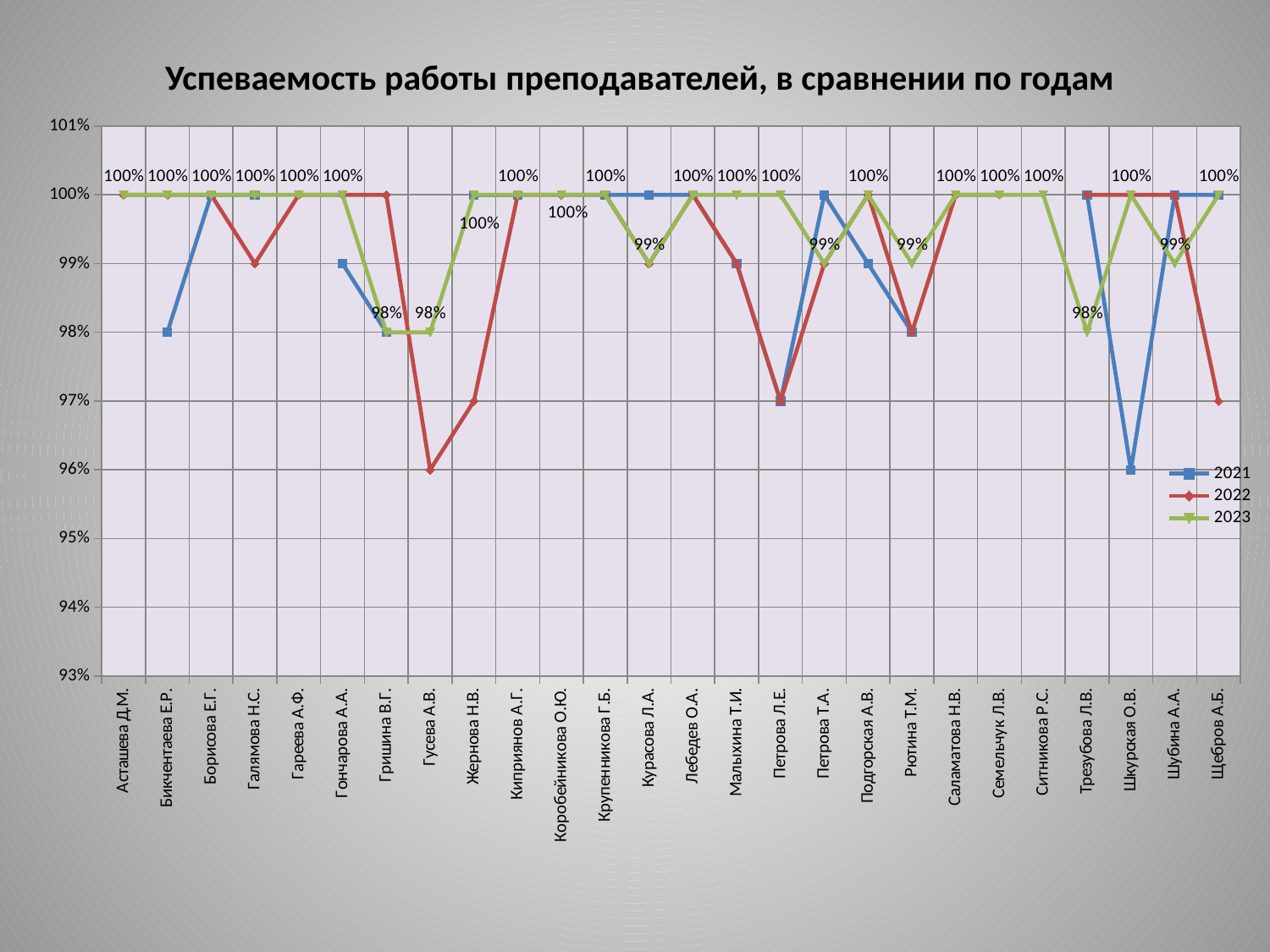

# Успеваемость работы преподавателей, в сравнении по годам

### Chart

| Category |  |  |  |
|---|---|---|---|
| Асташева Д.М. | None | 1.0 | 1.0 |
| Бикчентаева Е.Р. | 0.98 | 1.0 | 1.0 |
| Борисова Е.Г. | 1.0 | 1.0 | 1.0 |
| Галямова Н.С. | 1.0 | 0.99 | 1.0 |
| Гареева А.Ф. | None | 1.0 | 1.0 |
| Гончарова А.А. | 0.99 | 1.0 | 1.0 |
| Гришина В.Г. | 0.98 | 1.0 | 0.98 |
| Гусева А.В. | None | 0.96 | 0.98 |
| Жернова Н.В. | 1.0 | 0.97 | 1.0 |
| Киприянов А.Г. | 1.0 | 1.0 | 1.0 |
| Коробейникова О.Ю. | None | 1.0 | 1.0 |
| Крупенникова Г.Б. | 1.0 | 1.0 | 1.0 |
| Курасова Л.А. | 1.0 | 0.99 | 0.99 |
| Лебедев О.А. | 1.0 | 1.0 | 1.0 |
| Малыхина Т.И. | 0.99 | 0.99 | 1.0 |
| Петрова Л.Е. | 0.97 | 0.97 | 1.0 |
| Петрова Т.А. | 1.0 | 0.99 | 0.99 |
| Подгорская А.В. | 0.99 | 1.0 | 1.0 |
| Рютина Т.М. | 0.98 | 0.98 | 0.99 |
| Саламатова Н.В. | None | 1.0 | 1.0 |
| Семельчук Л.В. | None | 1.0 | 1.0 |
| Ситникова Р.С. | None | None | 1.0 |
| Трезубова Л.В. | 1.0 | 1.0 | 0.98 |
| Шкурская О.В. | 0.96 | 1.0 | 1.0 |
| Шубина А.А. | 1.0 | 1.0 | 0.99 |
| Щебров А.Б. | 1.0 | 0.97 | 1.0 |